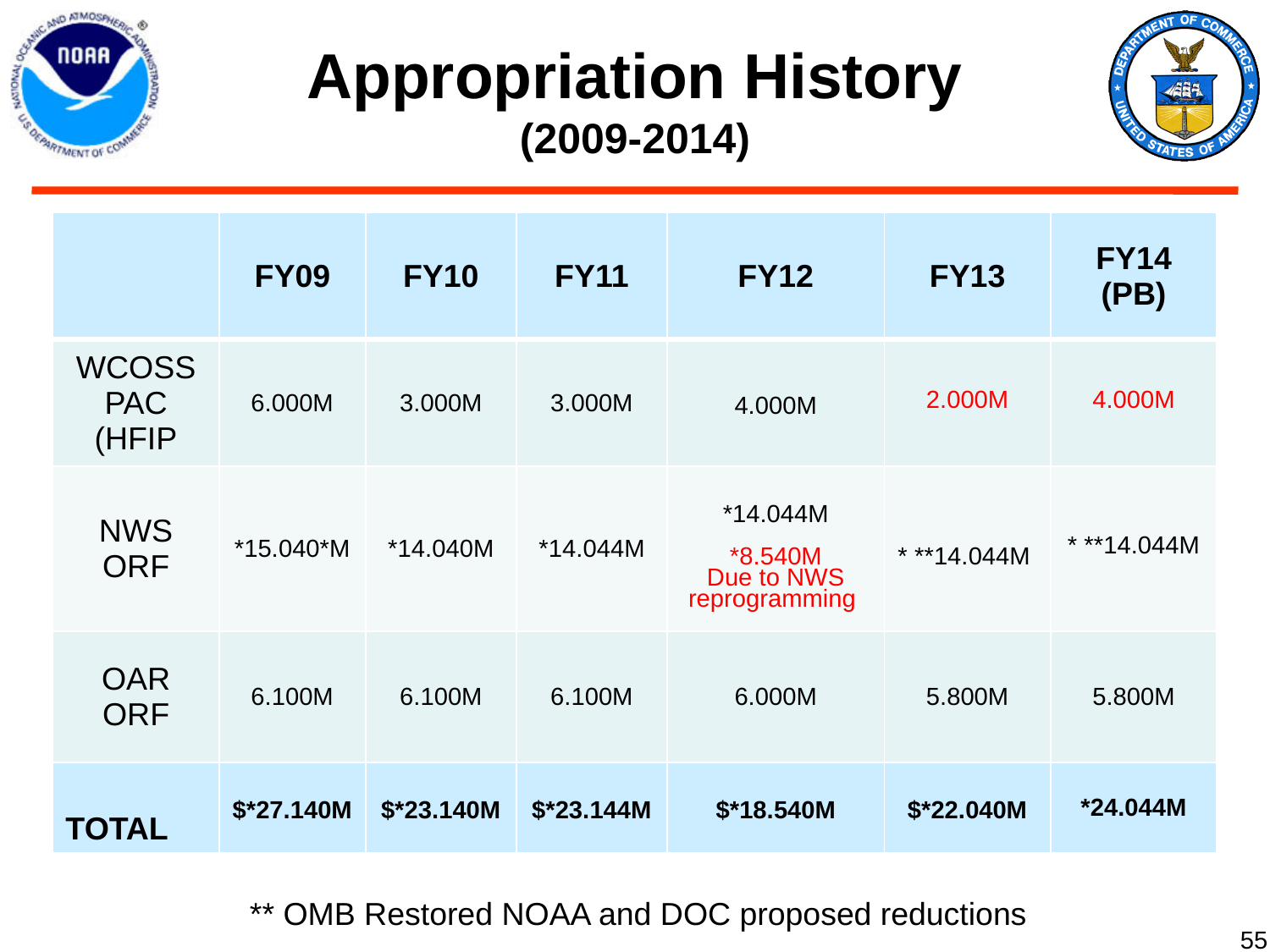

# Appropriation History (2009-2014)
|  | FY09 | FY10 | FY11 | FY12 | FY13 | FY14 (PB) |
| --- | --- | --- | --- | --- | --- | --- |
| WCOSS PAC (HFIP | 6.000M | 3.000M | 3.000M | 4.000M | 2.000M | 4.000M |
| NWS ORF | \*15.040\*M | \*14.040M | \*14.044M | \*14.044M \*8.540M Due to NWS reprogramming | \* \*\*14.044M | \* \*\*14.044M |
| OAR ORF | 6.100M | 6.100M | 6.100M | 6.000M | 5.800M | 5.800M |
| TOTAL | $\*27.140M | $\*23.140M | $\*23.144M | $\*18.540M | $\*22.040M | \*24.044M |
** OMB Restored NOAA and DOC proposed reductions
55